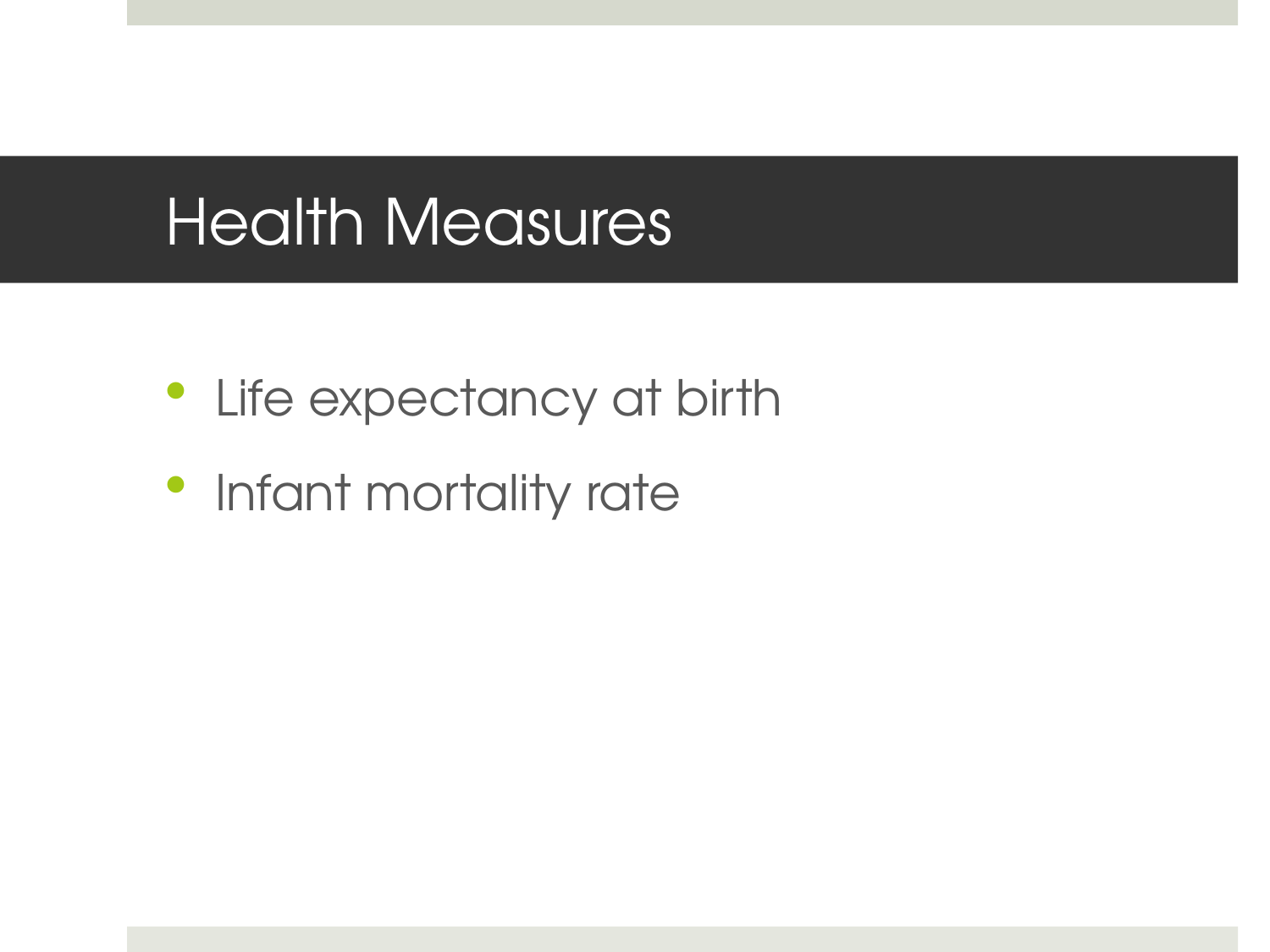

# Health Measures
Life expectancy at birth
Infant mortality rate